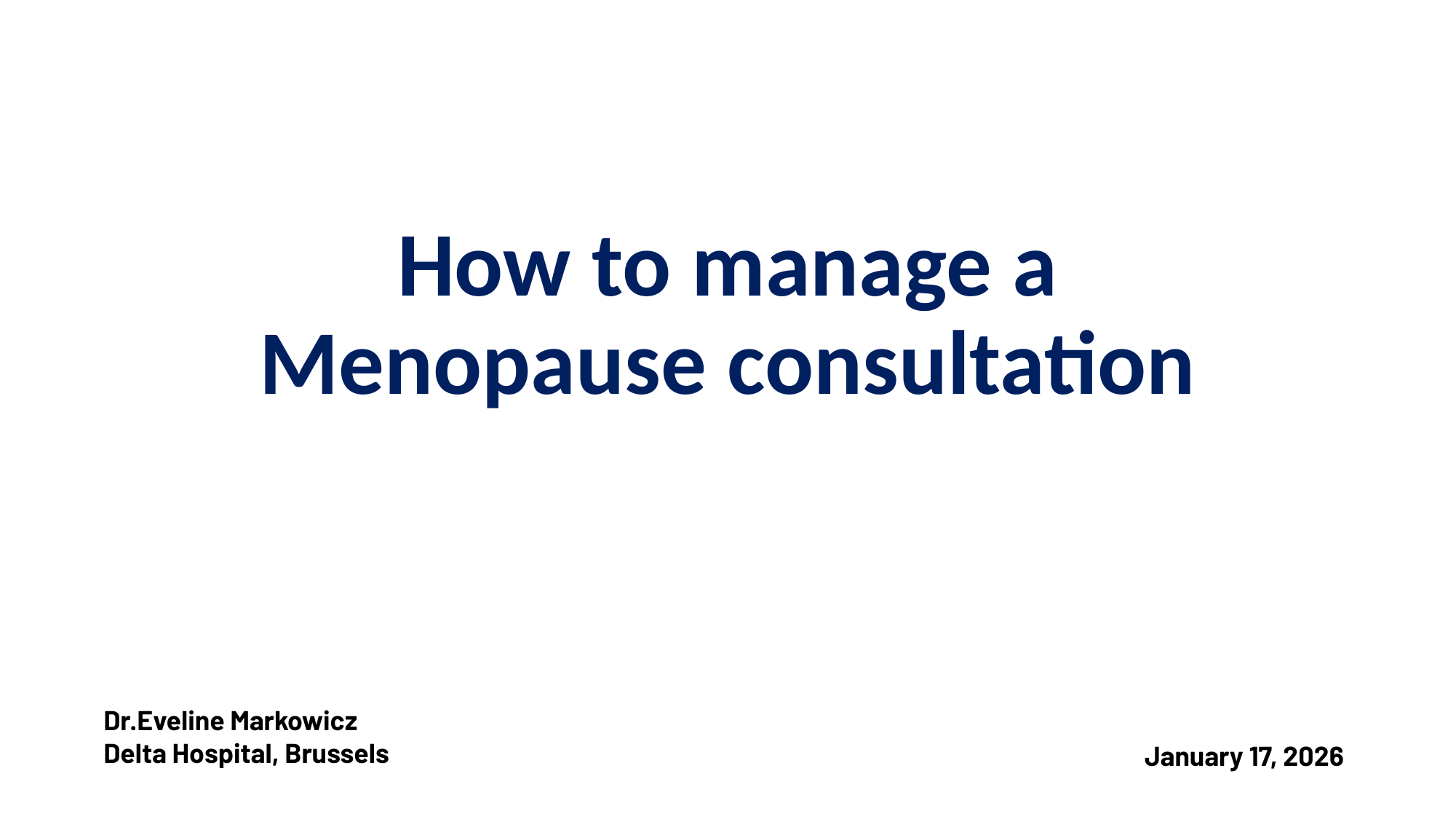

# How to manage a Menopause consultation
Dr.Eveline Markowicz
Delta Hospital, Brussels
January 17, 2026